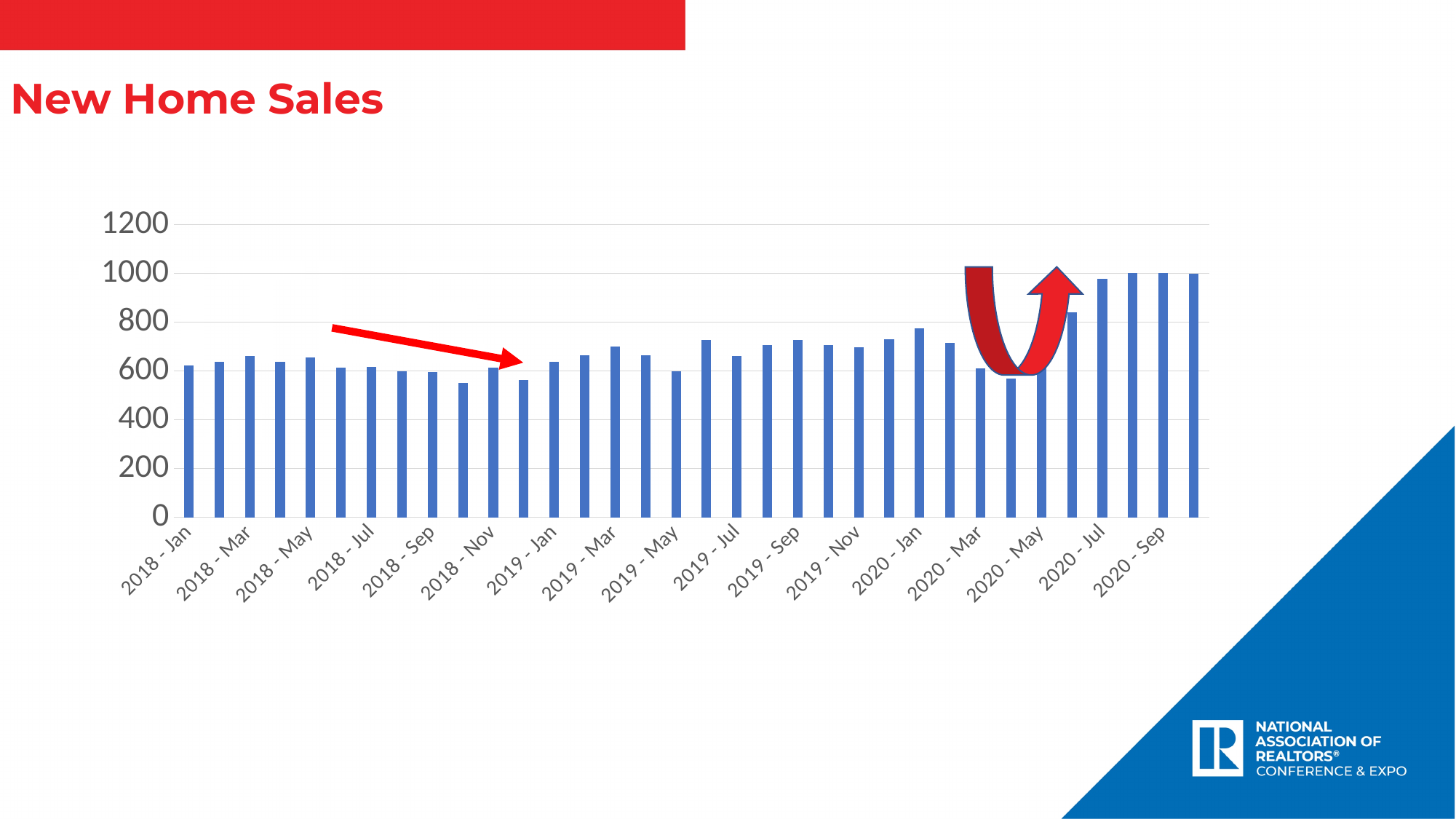

New Home Sales

### Chart

| Category | Series 1 |
|---|---|
| 2018 - Jan | 622.0 |
| 2018 - Feb | 637.0 |
| 2018 - Mar | 662.0 |
| 2018 - Apr | 637.0 |
| 2018 - May | 657.0 |
| 2018 - Jun | 613.0 |
| 2018 - Jul | 617.0 |
| 2018 - Aug | 598.0 |
| 2018 - Sep | 596.0 |
| 2018 - Oct | 552.0 |
| 2018 - Nov | 614.0 |
| 2018 - Dec | 564.0 |
| 2019 - Jan | 637.0 |
| 2019 - Feb | 665.0 |
| 2019 - Mar | 700.0 |
| 2019 - Apr | 664.0 |
| 2019 - May | 600.0 |
| 2019 - Jun | 726.0 |
| 2019 - Jul | 661.0 |
| 2019 - Aug | 706.0 |
| 2019 - Sep | 726.0 |
| 2019 - Oct | 706.0 |
| 2019 - Nov | 696.0 |
| 2019 - Dec | 731.0 |
| 2020 - Jan | 774.0 |
| 2020 - Feb | 716.0 |
| 2020 - Mar | 612.0 |
| 2020 - Apr | 570.0 |
| 2020 - May | 698.0 |
| 2020 - Jun | 840.0 |
| 2020 - Jul | 979.0 |
| 2020 - Aug | 1001.0 |
| 2020 - Sep | 1002.0 |
| 2020 - Oct | 999.0 |
TITLE

SUBTITLE